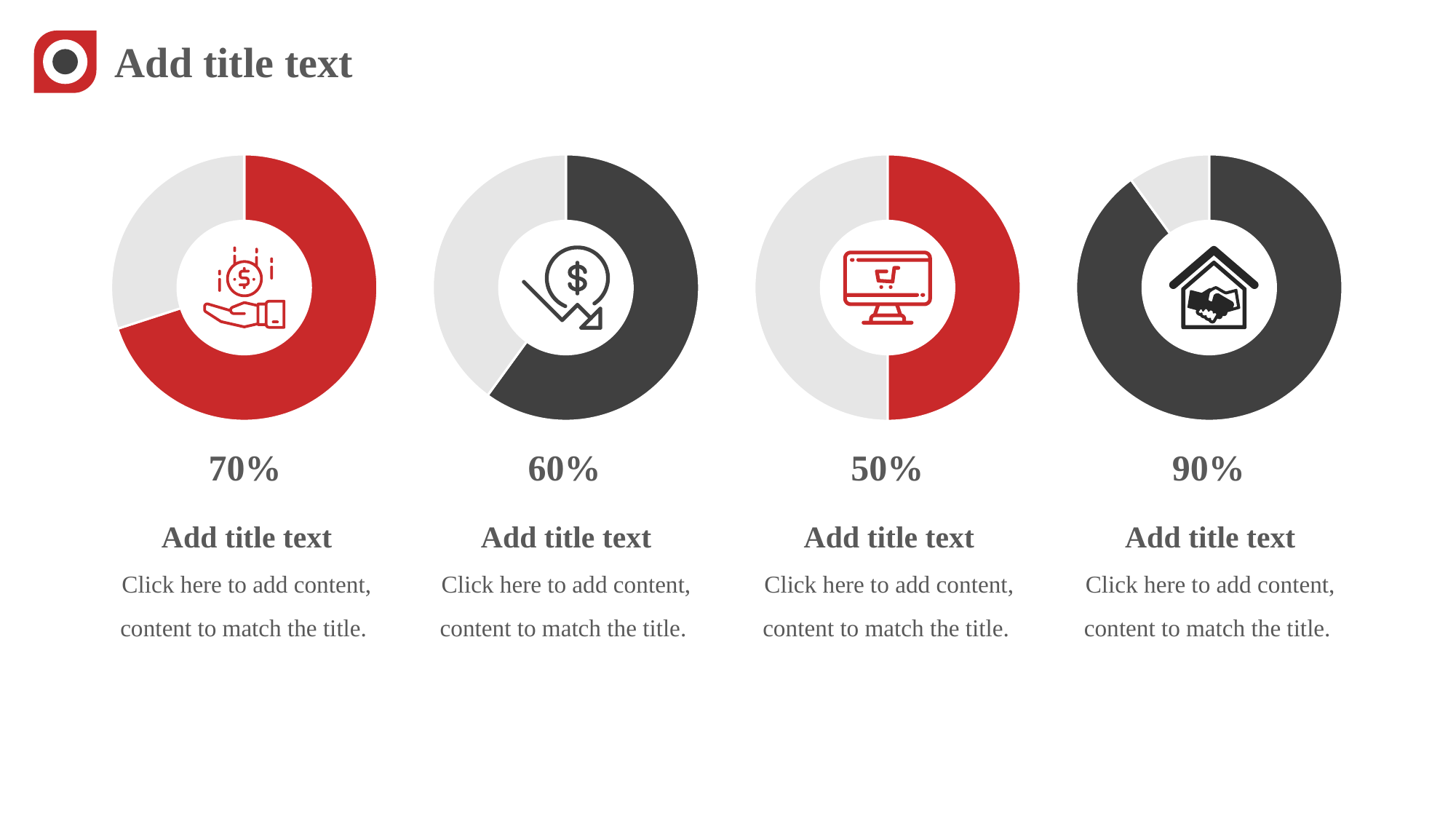

Add title text

### Chart

| Category | Sales |
|---|---|
| 1st Qtr | 70.0 |
| 2nd Qtr | 30.0 |

### Chart

| Category | Sales |
|---|---|
| 1st Qtr | 60.0 |
| 2nd Qtr | 40.0 |

### Chart

| Category | Sales |
|---|---|
| 1st Qtr | 50.0 |
| 2nd Qtr | 50.0 |

### Chart

| Category | Sales |
|---|---|
| 1st Qtr | 90.0 |
| 2nd Qtr | 10.0 |

70%
60%
50%
90%
Add title text
Click here to add content, content to match the title.
Add title text
Click here to add content, content to match the title.
Add title text
Click here to add content, content to match the title.
Add title text
Click here to add content, content to match the title.